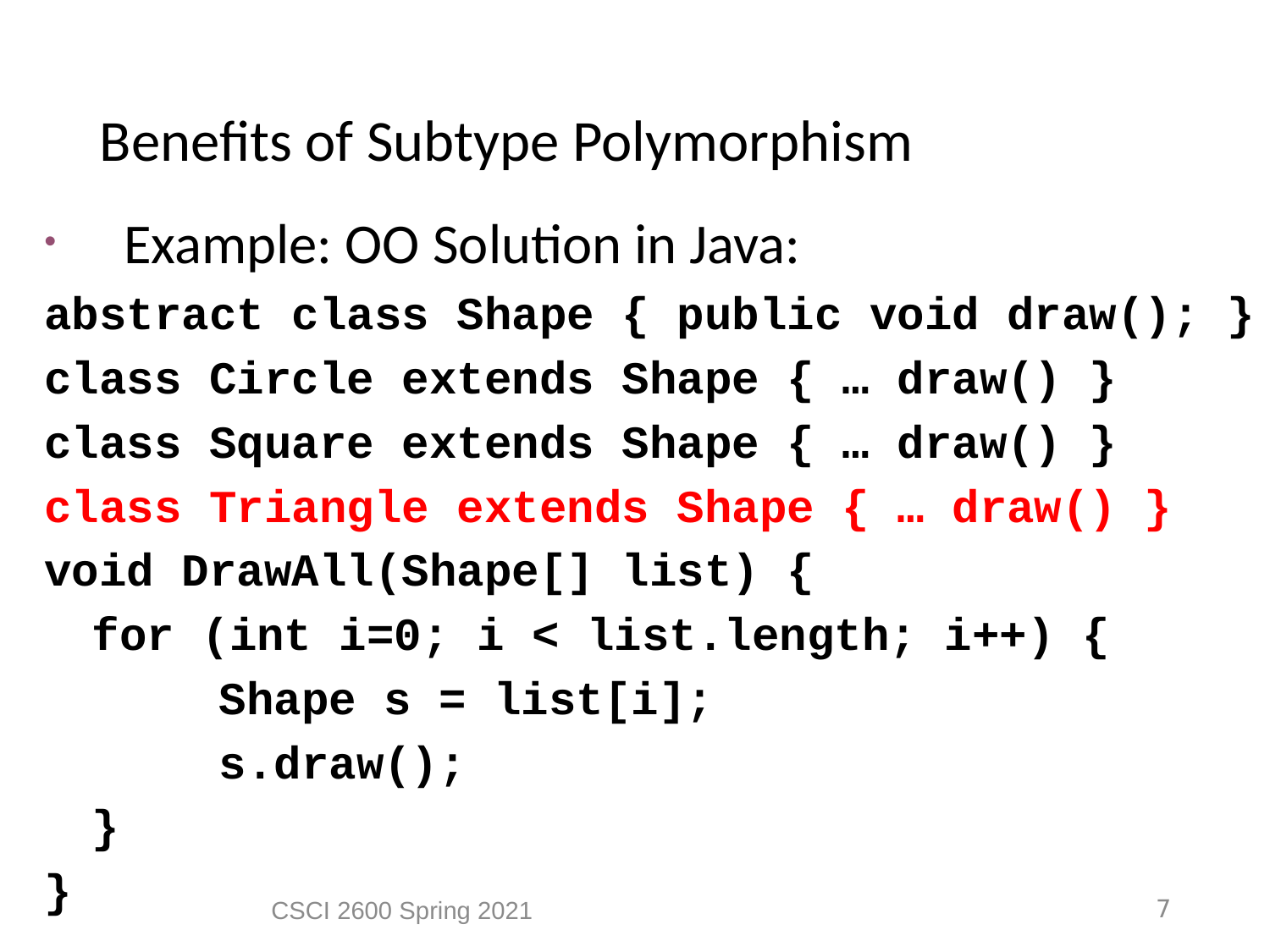

Benefits of Subtype Polymorphism
Example: OO Solution in Java:
abstract class Shape { public void draw(); }
class Circle extends Shape { … draw() }
class Square extends Shape { … draw() }
class Triangle extends Shape { … draw() }
void DrawAll(Shape[] list) {
	for (int i=0; i < list.length; i++) {
		Shape s = list[i];
		s.draw();
	}
}
CSCI 2600 Spring 2021
7